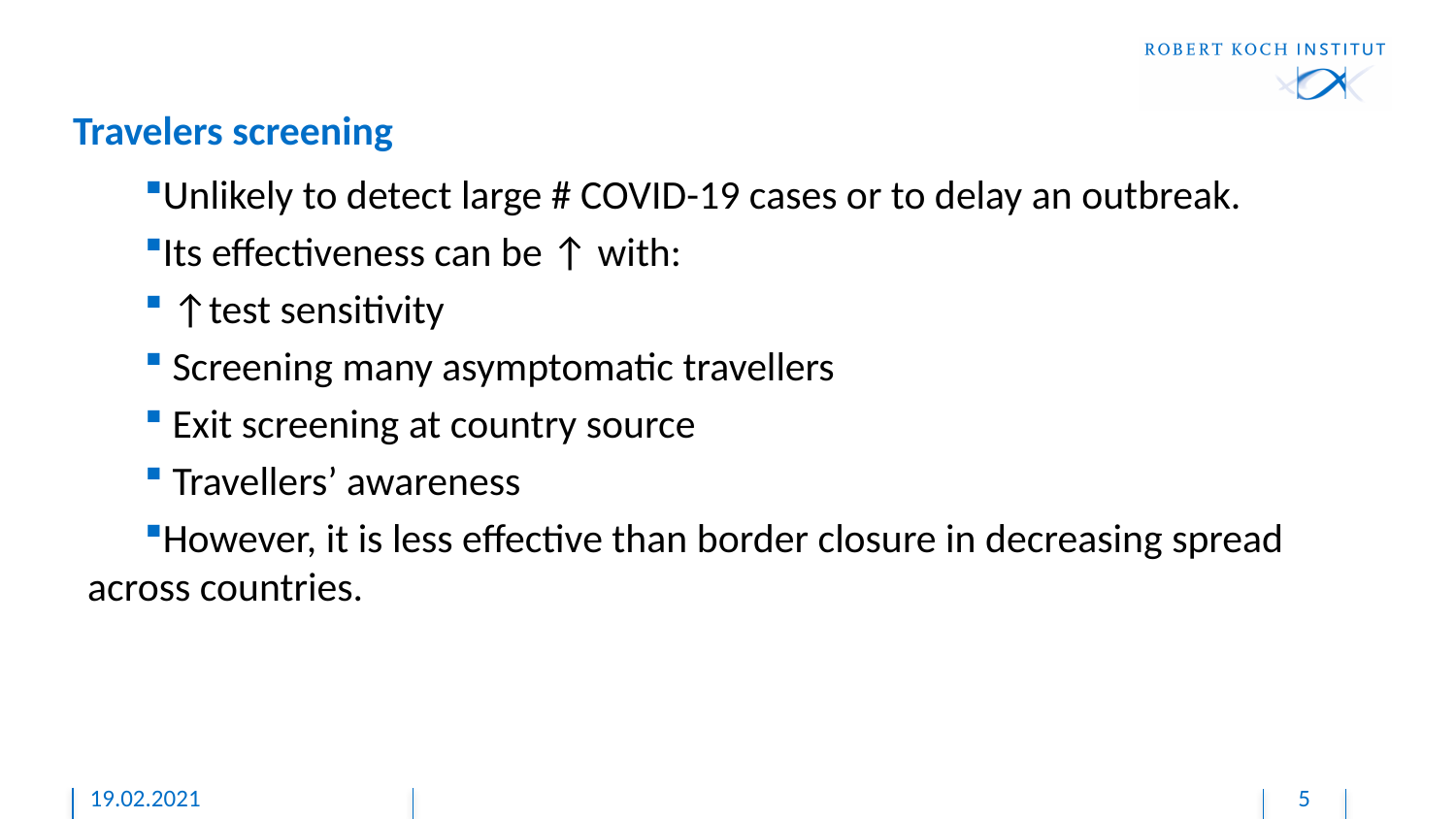

# Travelers screening
Unlikely to detect large # COVID-19 cases or to delay an outbreak.
Its effectiveness can be ↑ with:
 ↑test sensitivity
 Screening many asymptomatic travellers
 Exit screening at country source
 Travellers’ awareness
However, it is less effective than border closure in decreasing spread across countries.

19.02.2021
5